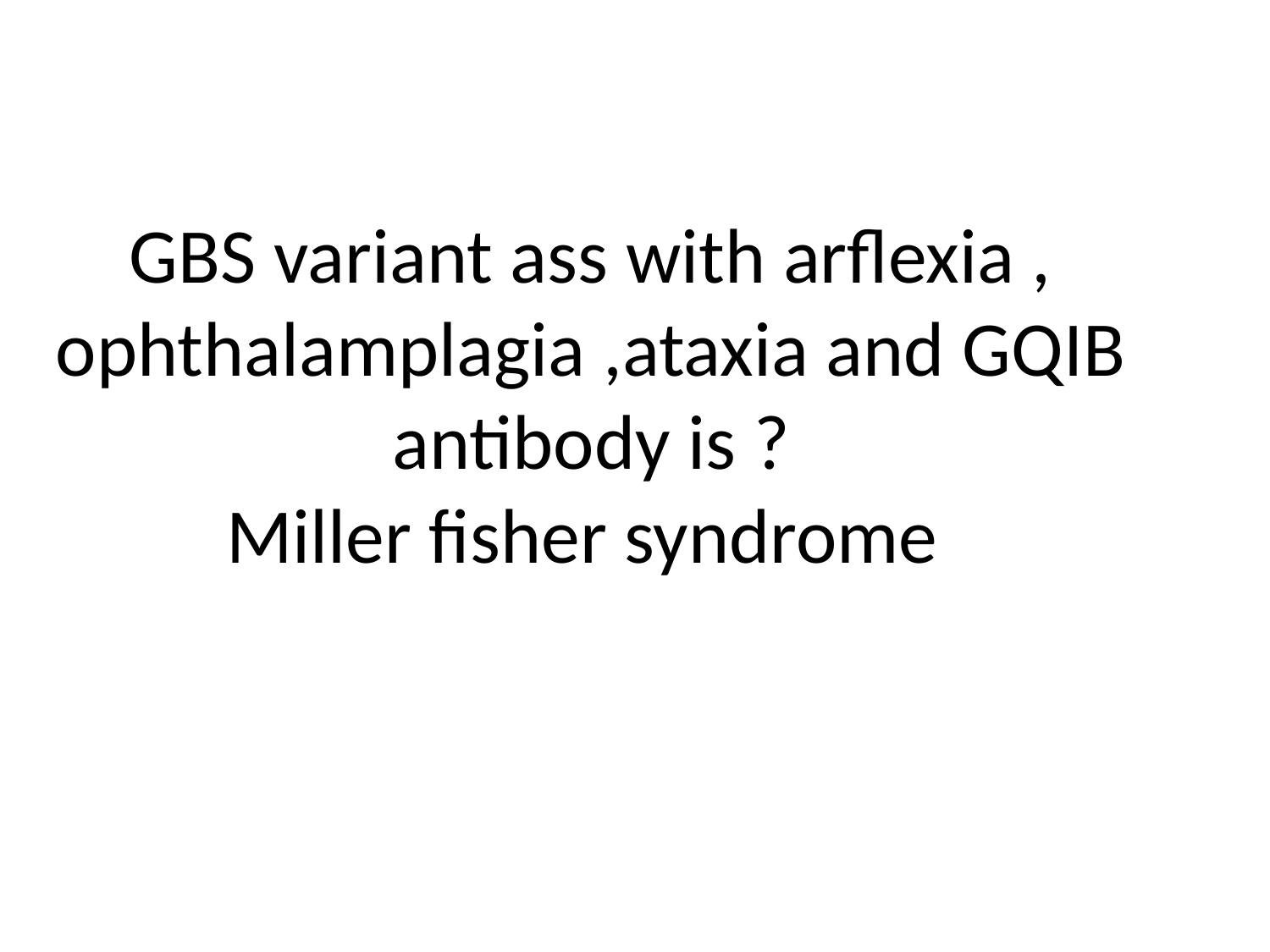

# GBS variant ass with arflexia , ophthalamplagia ,ataxia and GQIB antibody is ? Miller fisher syndrome